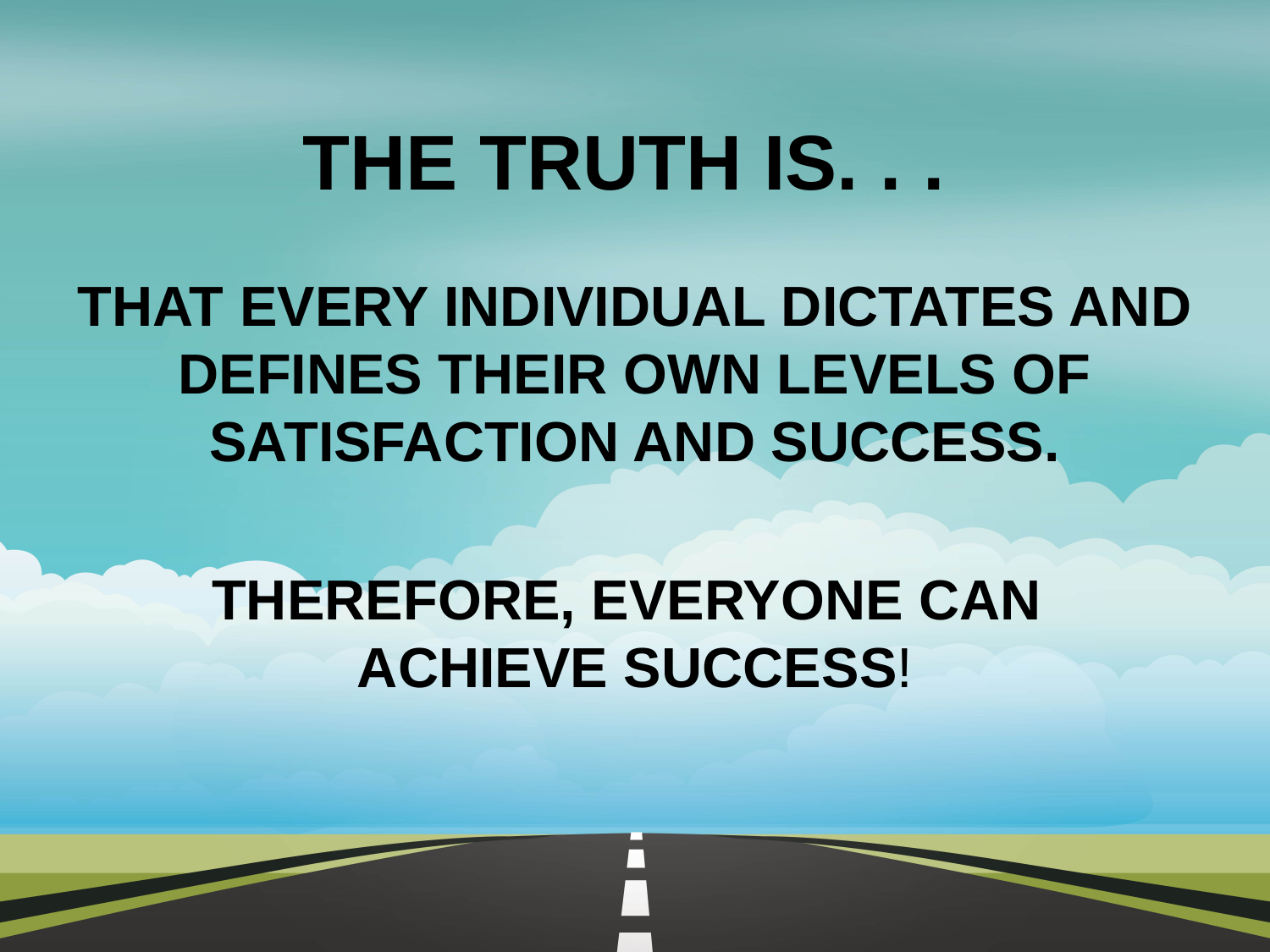

# THE TRUTH IS. . .
THAT EVERY INDIVIDUAL DICTATES AND DEFINES THEIR OWN LEVELS OF SATISFACTION AND SUCCESS.

THEREFORE, EVERYONE CAN
ACHIEVE SUCCESS!